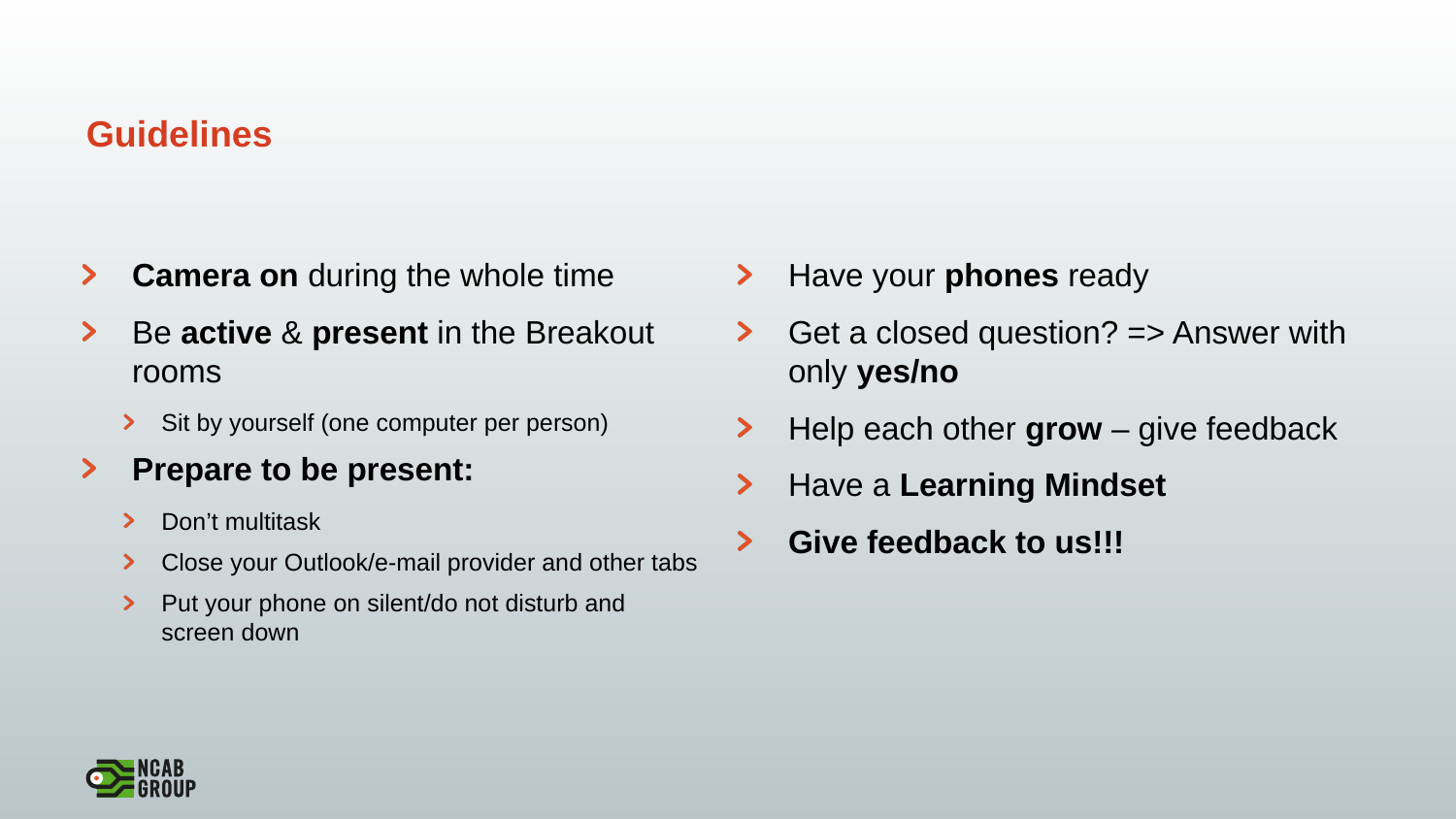

# Guidelines
Camera on during the whole time
Be active & present in the Breakout rooms
Sit by yourself (one computer per person)
Prepare to be present:
Don’t multitask
Close your Outlook/e-mail provider and other tabs
Put your phone on silent/do not disturb and screen down
Have your phones ready
Get a closed question? => Answer with only yes/no
Help each other grow – give feedback
Have a Learning Mindset
Give feedback to us!!!